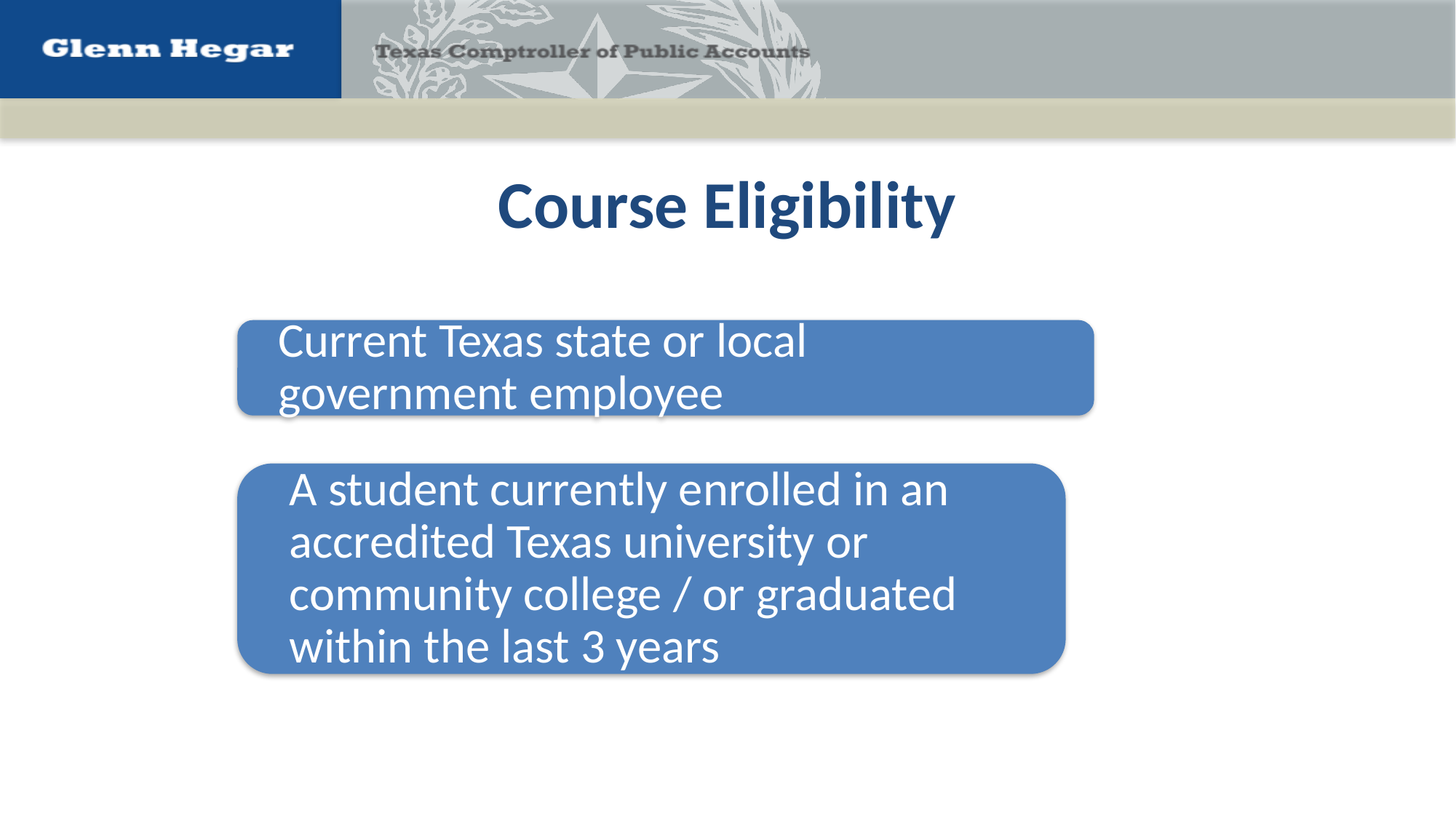

# Course Eligibility
Current Texas state or local government employee
A student currently enrolled in an accredited Texas university or community college / or graduated within the last 3 years